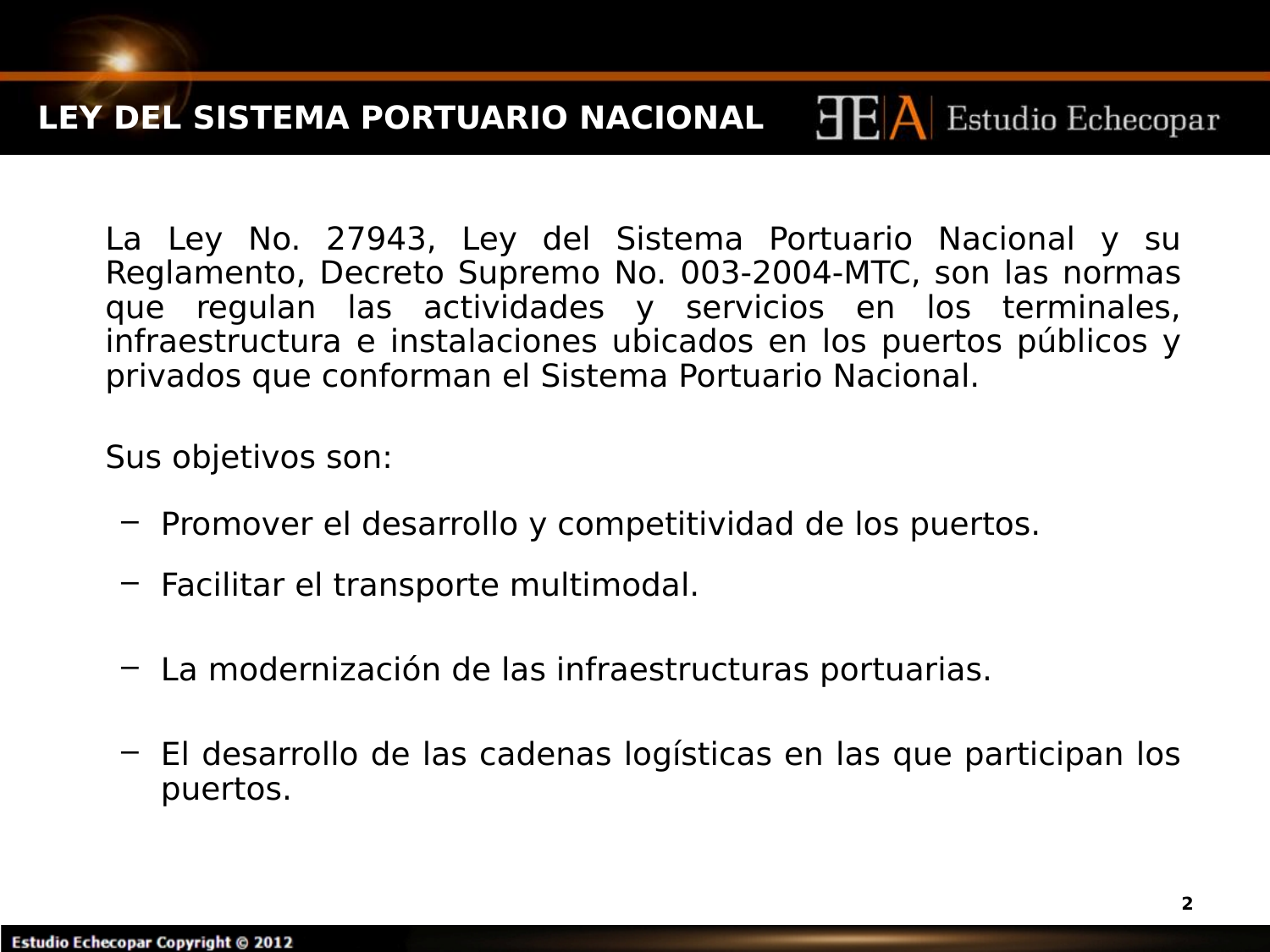

# LEY DEL SISTEMA PORTUARIO NACIONAL
	La Ley No. 27943, Ley del Sistema Portuario Nacional y su Reglamento, Decreto Supremo No. 003-2004-MTC, son las normas que regulan las actividades y servicios en los terminales, infraestructura e instalaciones ubicados en los puertos públicos y privados que conforman el Sistema Portuario Nacional.

	Sus objetivos son:

Promover el desarrollo y competitividad de los puertos.

Facilitar el transporte multimodal.

La modernización de las infraestructuras portuarias.

El desarrollo de las cadenas logísticas en las que participan los puertos.

2